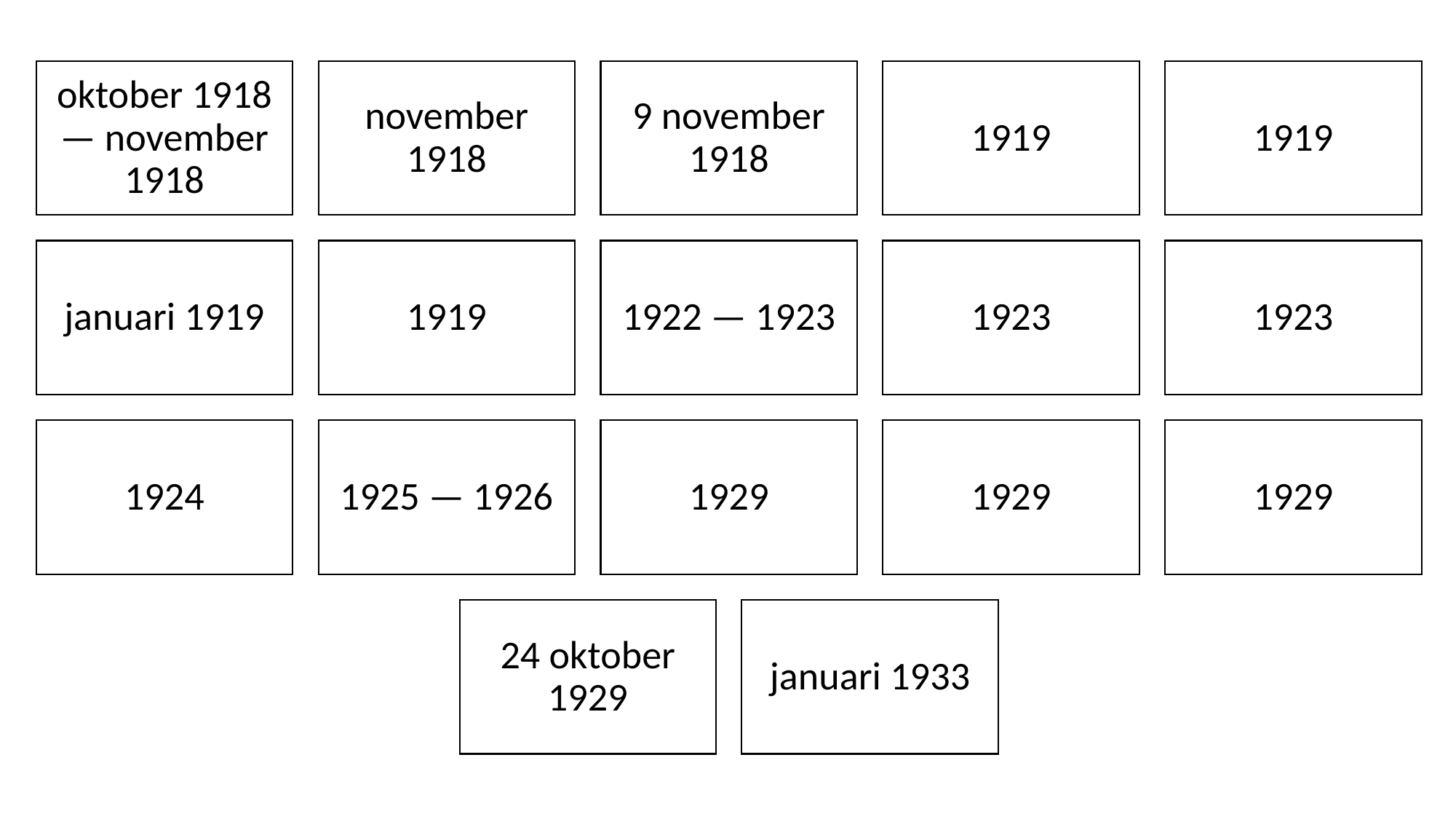

oktober 1918 — november 1918
november 1918
9 november 1918
1919
1919
januari 1919
1919
1922 — 1923
1923
1923
1924
1925 — 1926
1929
1929
1929
24 oktober 1929
januari 1933